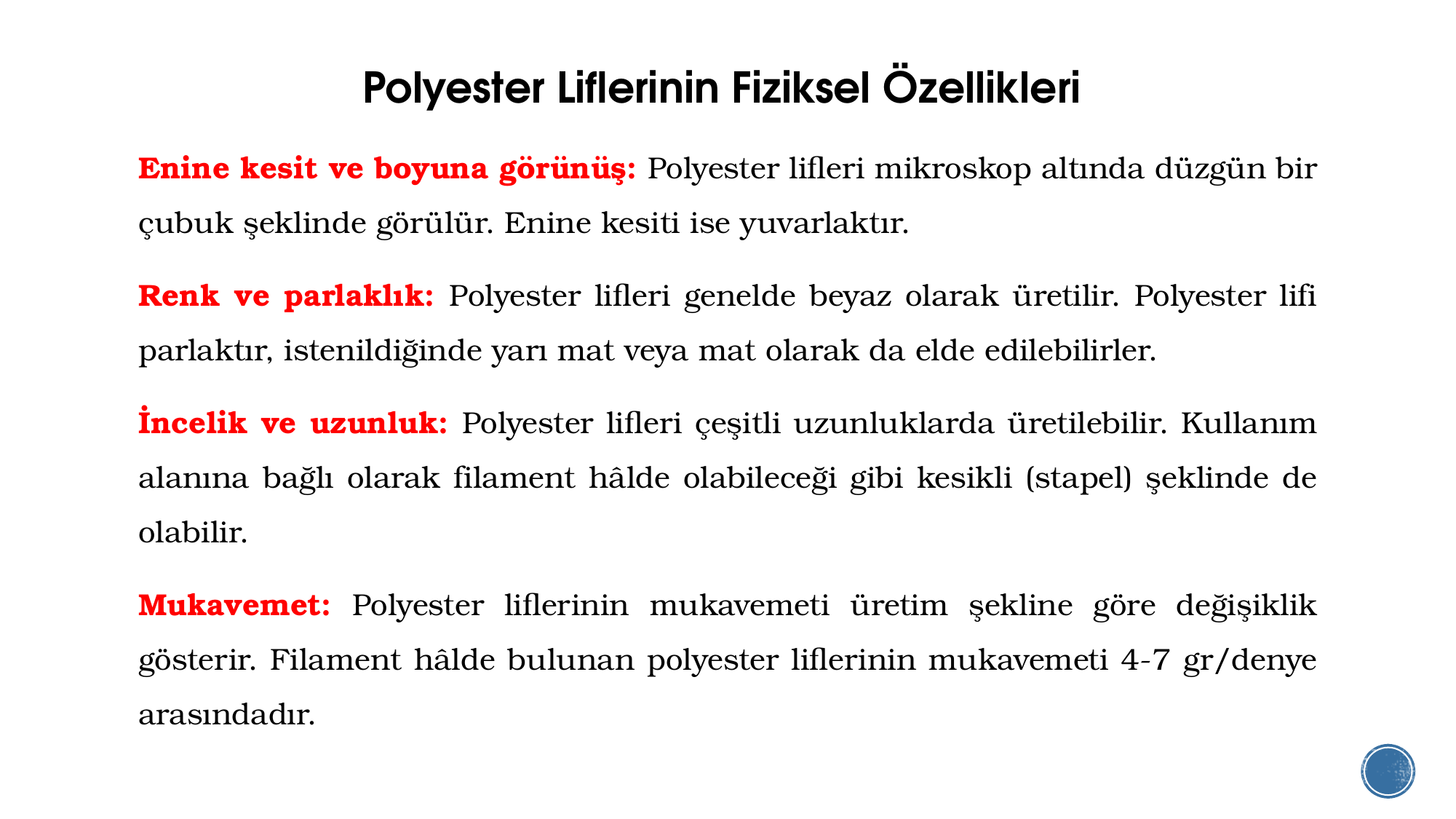

# Polyester Liflerinin Fiziksel Özellikleri
Enine kesit ve boyuna görünüş: Polyester lifleri mikroskop altında düzgün bir çubuk şeklinde görülür. Enine kesiti ise yuvarlaktır.
Renk ve parlaklık: Polyester lifleri genelde beyaz olarak üretilir. Polyester lifi parlaktır, istenildiğinde yarı mat veya mat olarak da elde edilebilirler.
İncelik ve uzunluk: Polyester lifleri çeşitli uzunluklarda üretilebilir. Kullanım alanına bağlı olarak filament hâlde olabileceği gibi kesikli (stapel) şeklinde de olabilir.
Mukavemet: Polyester liflerinin mukavemeti üretim şekline göre değişiklik gösterir. Filament hâlde bulunan polyester liflerinin mukavemeti 4-7 gr/denye arasındadır.